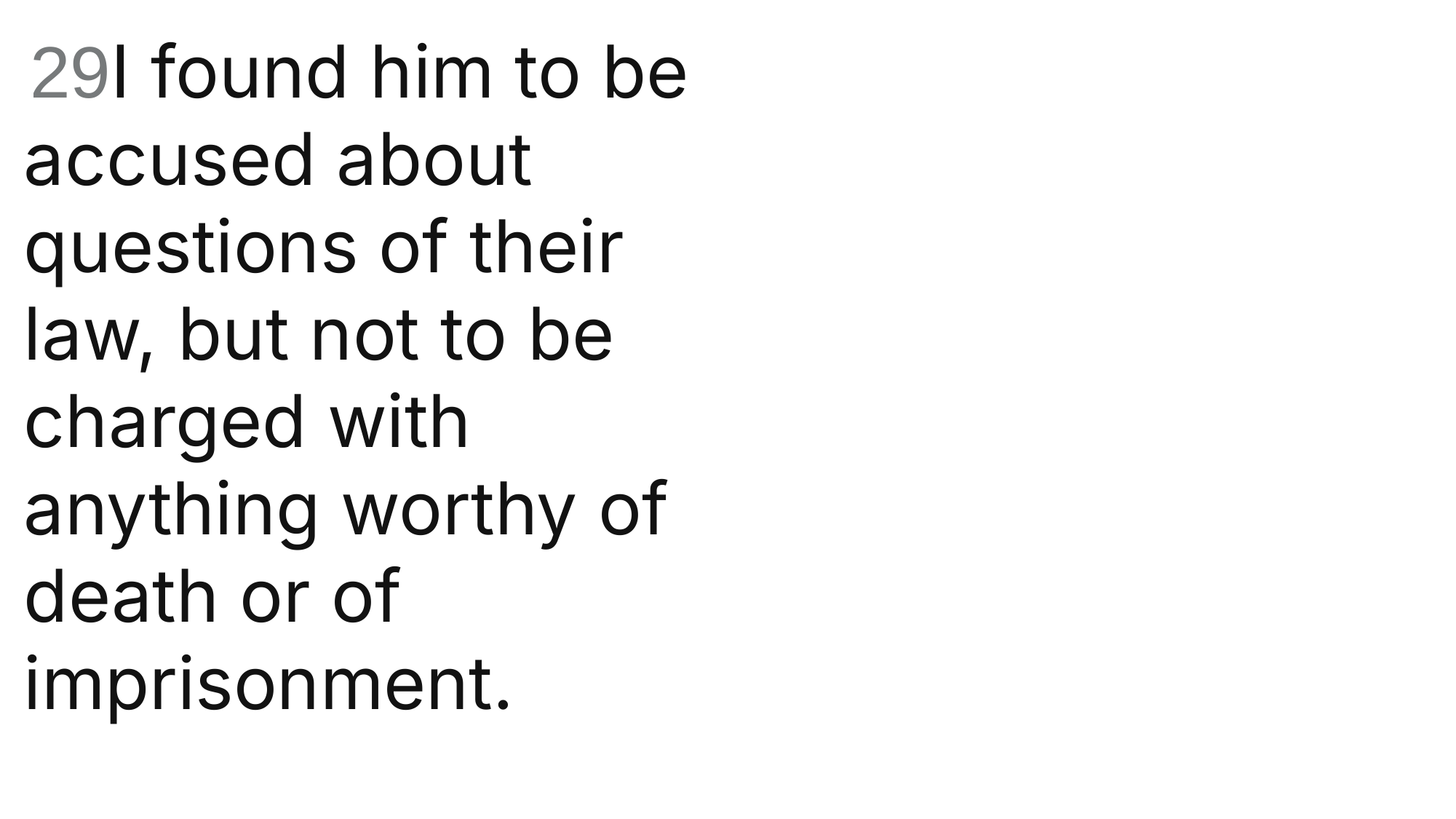

29I found him to be accused about questions of their law, but not to be charged with anything worthy of death or of imprisonment.